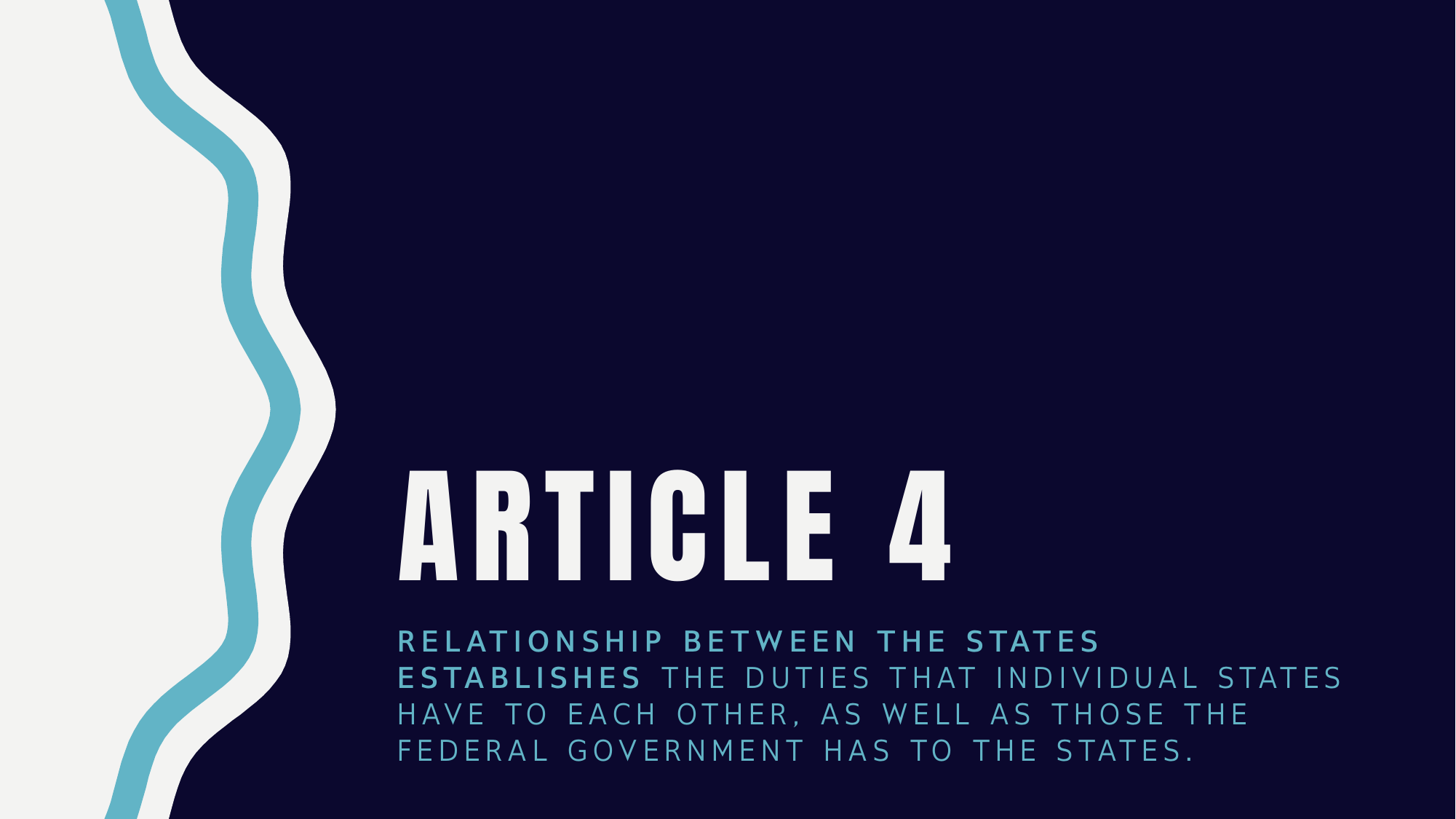

# Article 4
Relationship between the States Establishes the duties that individual states have to each other, as well as those the federal government has to the states.